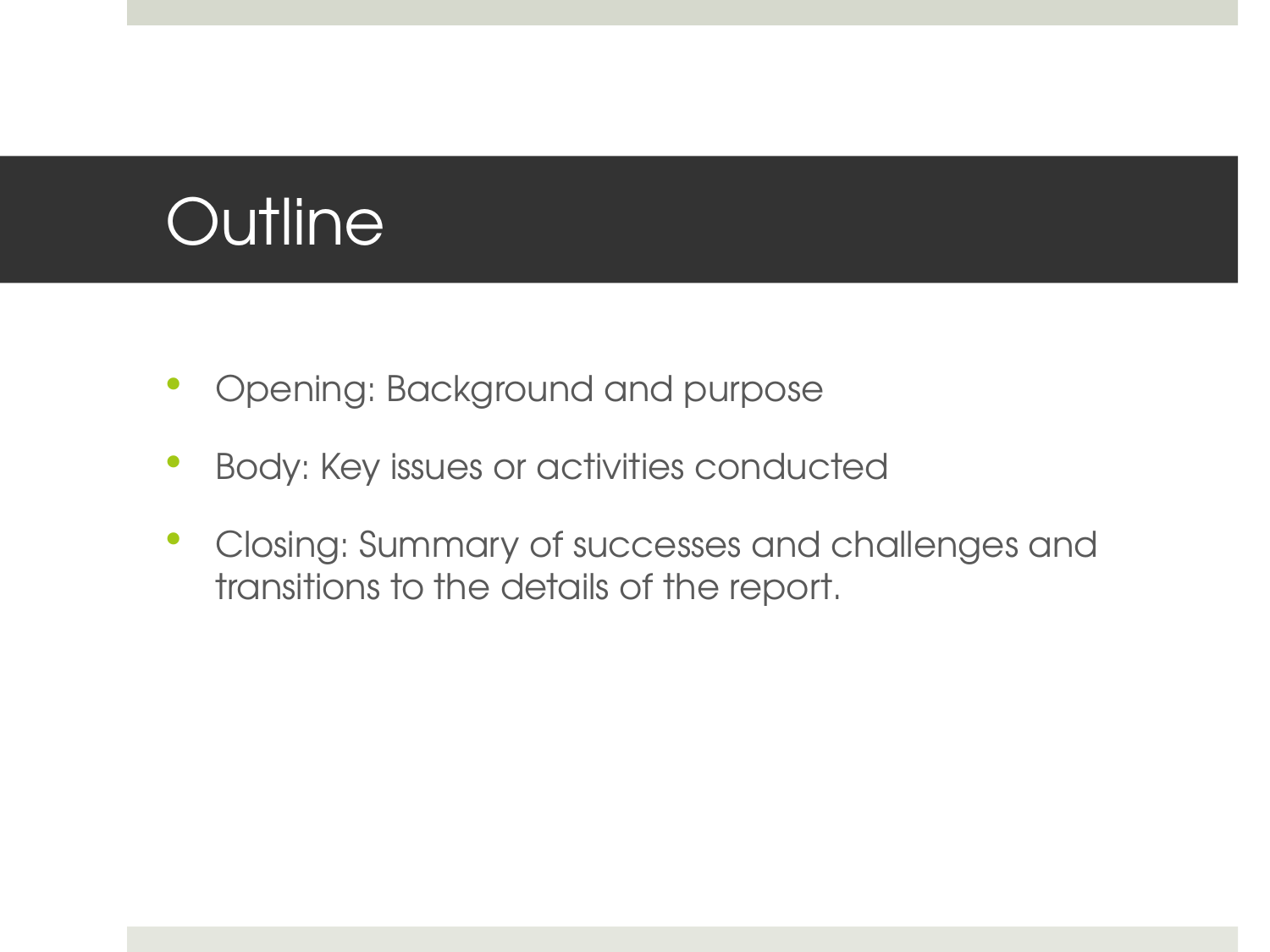

# Outline
Opening: Background and purpose
Body: Key issues or activities conducted
Closing: Summary of successes and challenges and transitions to the details of the report.